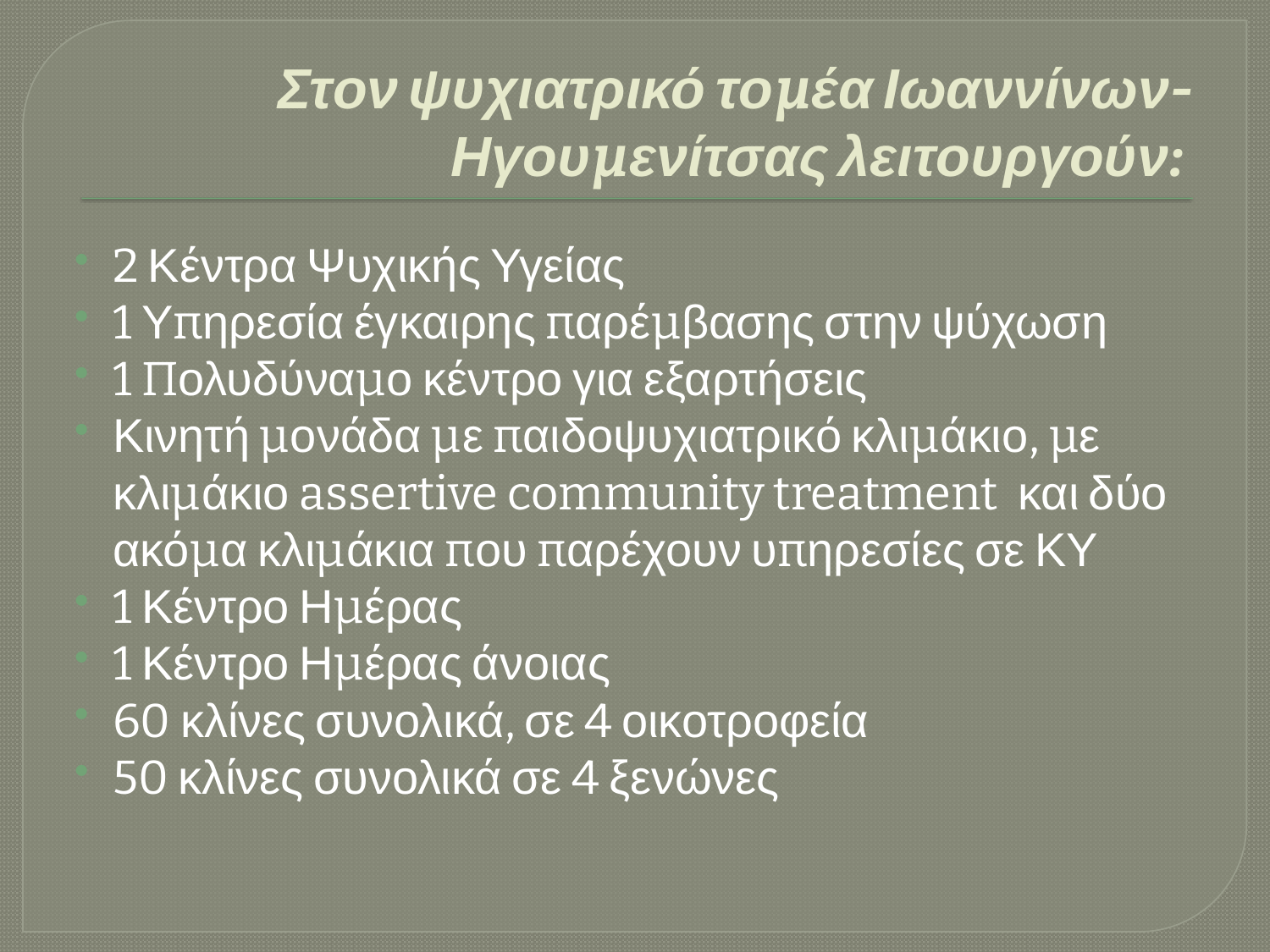

# Στον ψυχιατρικό τομέα Ιωαννίνων-Ηγουμενίτσας λειτουργούν:
2 Κέντρα Ψυχικής Υγείας
1 Υπηρεσία έγκαιρης παρέμβασης στην ψύχωση
1 Πολυδύναμο κέντρο για εξαρτήσεις
Κινητή μονάδα με παιδοψυχιατρικό κλιμάκιο, με κλιμάκιο assertive community treatment  και δύο ακόμα κλιμάκια που παρέχουν υπηρεσίες σε ΚΥ
1 Κέντρο Ημέρας
1 Κέντρο Ημέρας άνοιας
60 κλίνες συνολικά, σε 4 οικοτροφεία
50 κλίνες συνολικά σε 4 ξενώνες